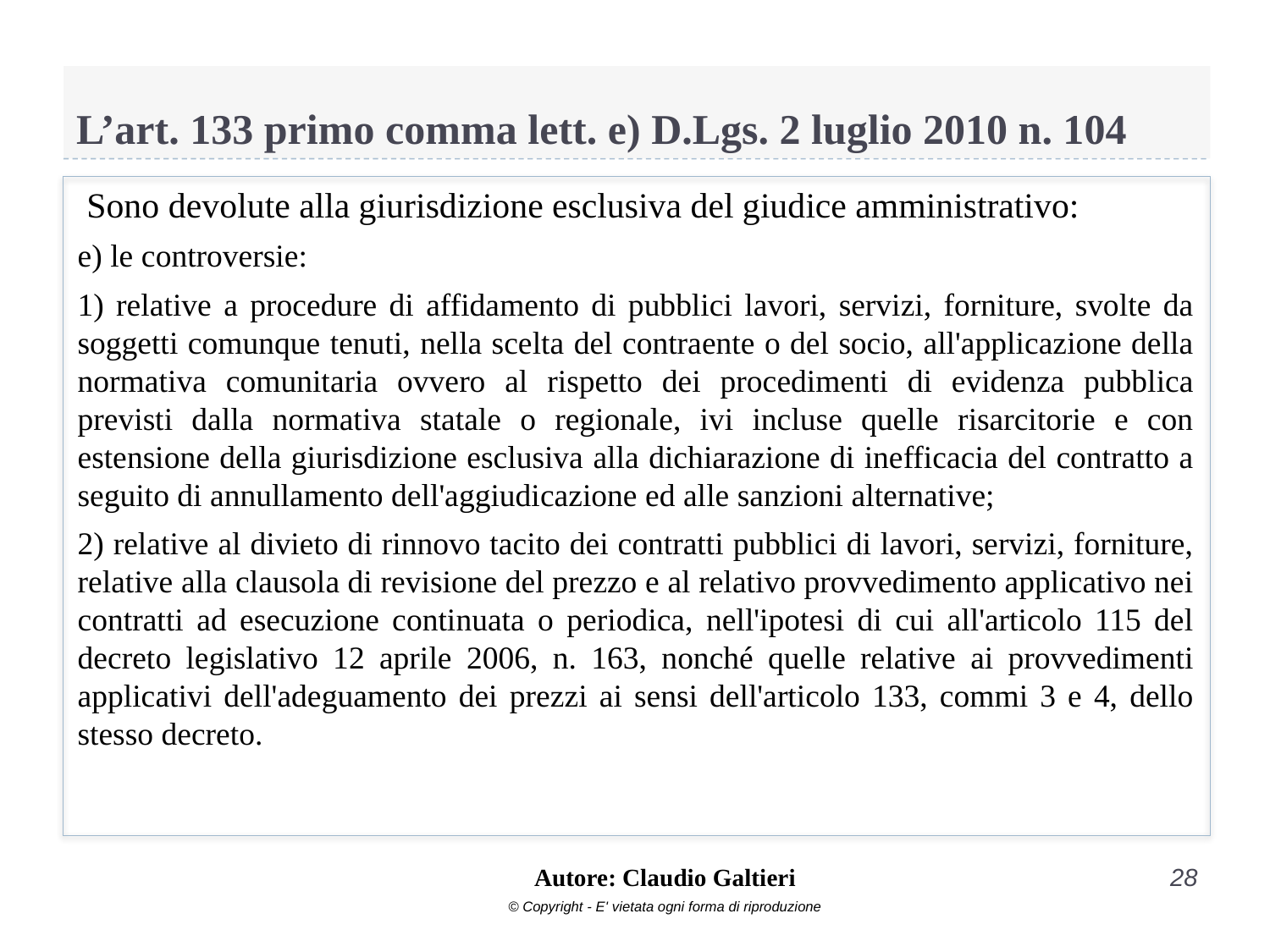

# L’art. 133 primo comma lett. e) D.Lgs. 2 luglio 2010 n. 104
 Sono devolute alla giurisdizione esclusiva del giudice amministrativo:
e) le controversie:
1) relative a procedure di affidamento di pubblici lavori, servizi, forniture, svolte da soggetti comunque tenuti, nella scelta del contraente o del socio, all'applicazione della normativa comunitaria ovvero al rispetto dei procedimenti di evidenza pubblica previsti dalla normativa statale o regionale, ivi incluse quelle risarcitorie e con estensione della giurisdizione esclusiva alla dichiarazione di inefficacia del contratto a seguito di annullamento dell'aggiudicazione ed alle sanzioni alternative;
2) relative al divieto di rinnovo tacito dei contratti pubblici di lavori, servizi, forniture, relative alla clausola di revisione del prezzo e al relativo provvedimento applicativo nei contratti ad esecuzione continuata o periodica, nell'ipotesi di cui all'articolo 115 del decreto legislativo 12 aprile 2006, n. 163, nonché quelle relative ai provvedimenti applicativi dell'adeguamento dei prezzi ai sensi dell'articolo 133, commi 3 e 4, dello stesso decreto.